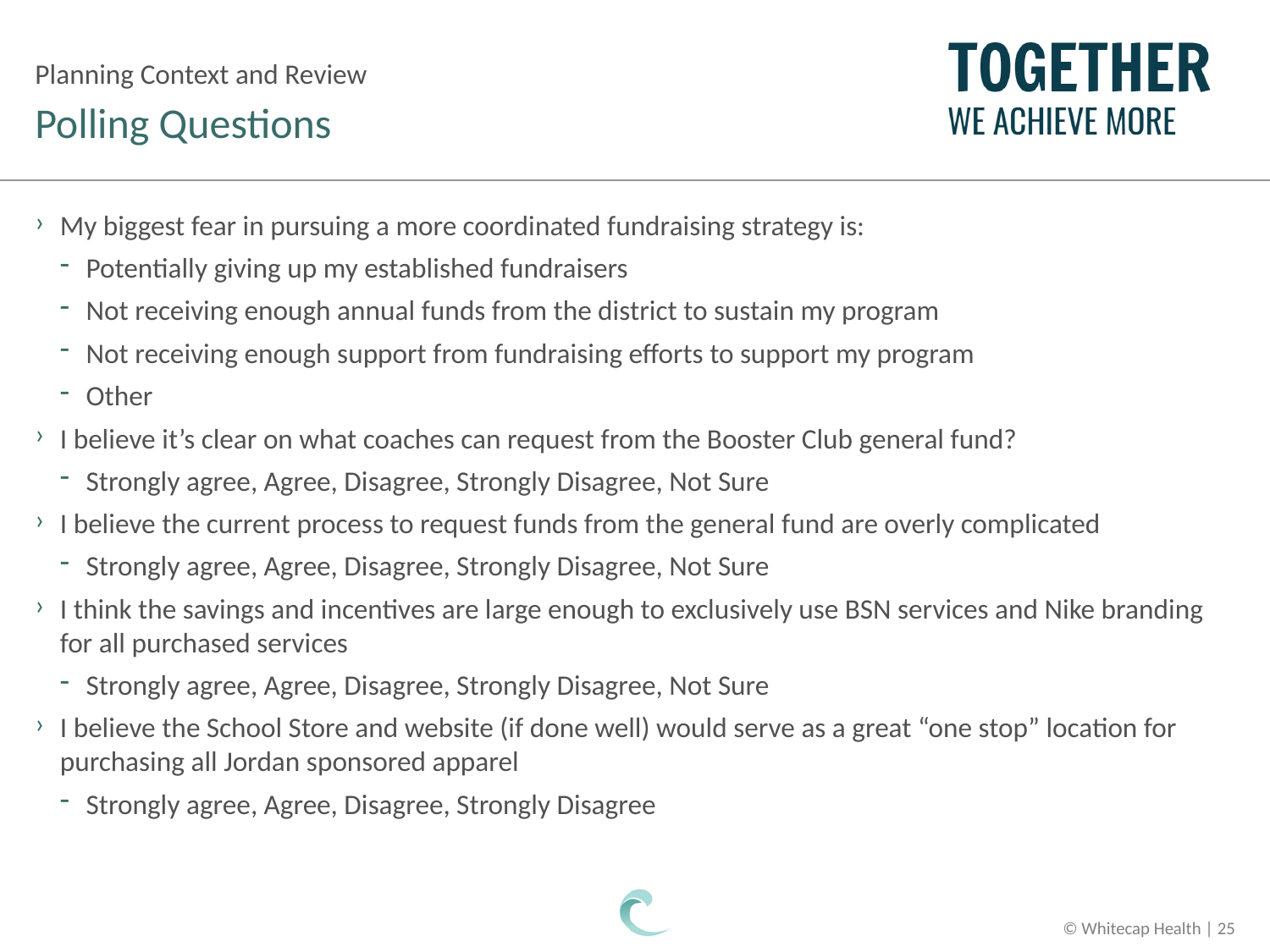

Planning Context and Review
# Polling Questions
My biggest fear in pursuing a more coordinated fundraising strategy is:
Potentially giving up my established fundraisers
Not receiving enough annual funds from the district to sustain my program
Not receiving enough support from fundraising efforts to support my program
Other
I believe it’s clear on what coaches can request from the Booster Club general fund?
Strongly agree, Agree, Disagree, Strongly Disagree, Not Sure
I believe the current process to request funds from the general fund are overly complicated
Strongly agree, Agree, Disagree, Strongly Disagree, Not Sure
I think the savings and incentives are large enough to exclusively use BSN services and Nike branding for all purchased services
Strongly agree, Agree, Disagree, Strongly Disagree, Not Sure
I believe the School Store and website (if done well) would serve as a great “one stop” location for purchasing all Jordan sponsored apparel
Strongly agree, Agree, Disagree, Strongly Disagree